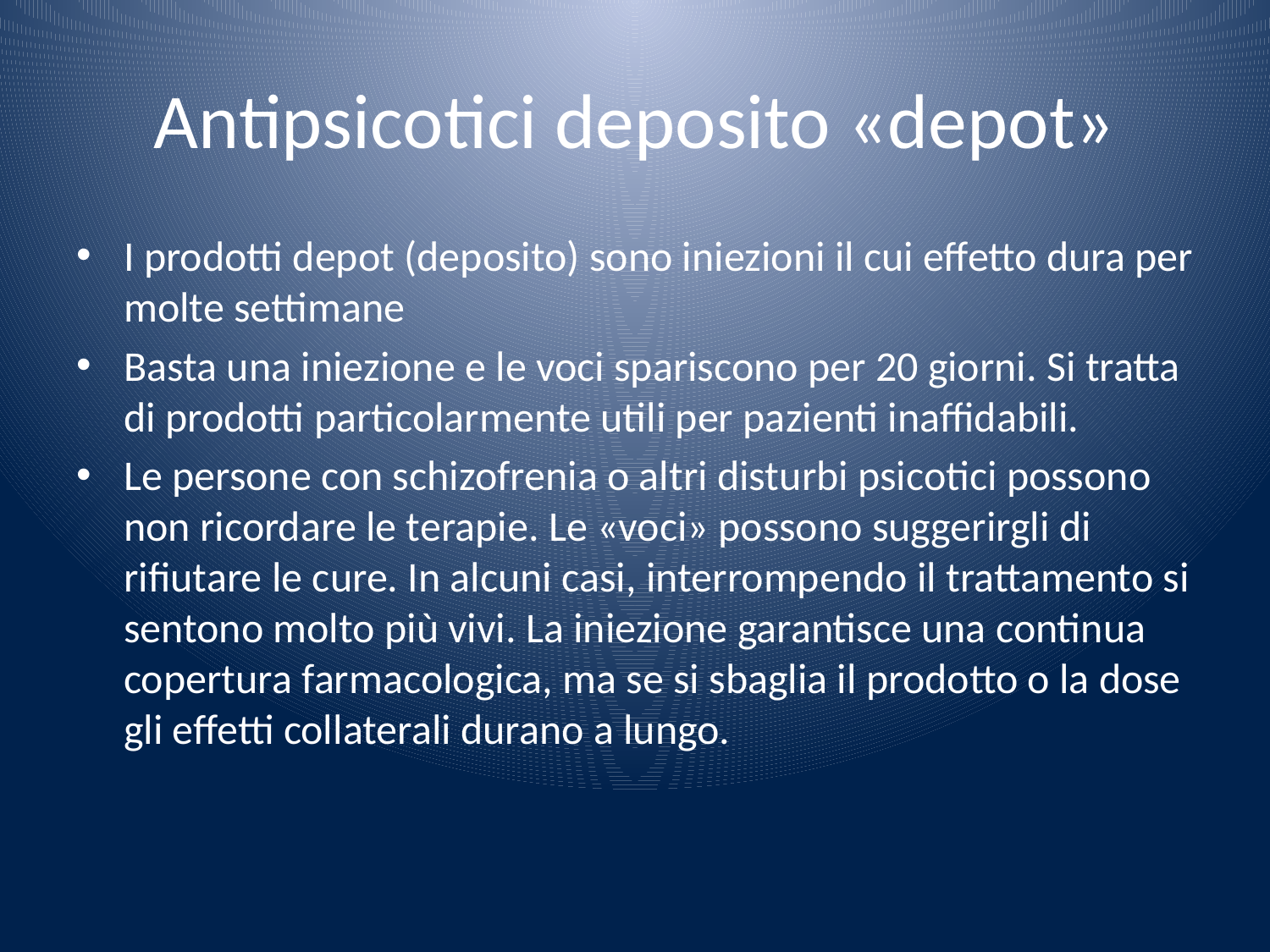

# Antipsicotici deposito «depot»
I prodotti depot (deposito) sono iniezioni il cui effetto dura per molte settimane
Basta una iniezione e le voci spariscono per 20 giorni. Si tratta di prodotti particolarmente utili per pazienti inaffidabili.
Le persone con schizofrenia o altri disturbi psicotici possono non ricordare le terapie. Le «voci» possono suggerirgli di rifiutare le cure. In alcuni casi, interrompendo il trattamento si sentono molto più vivi. La iniezione garantisce una continua copertura farmacologica, ma se si sbaglia il prodotto o la dose gli effetti collaterali durano a lungo.